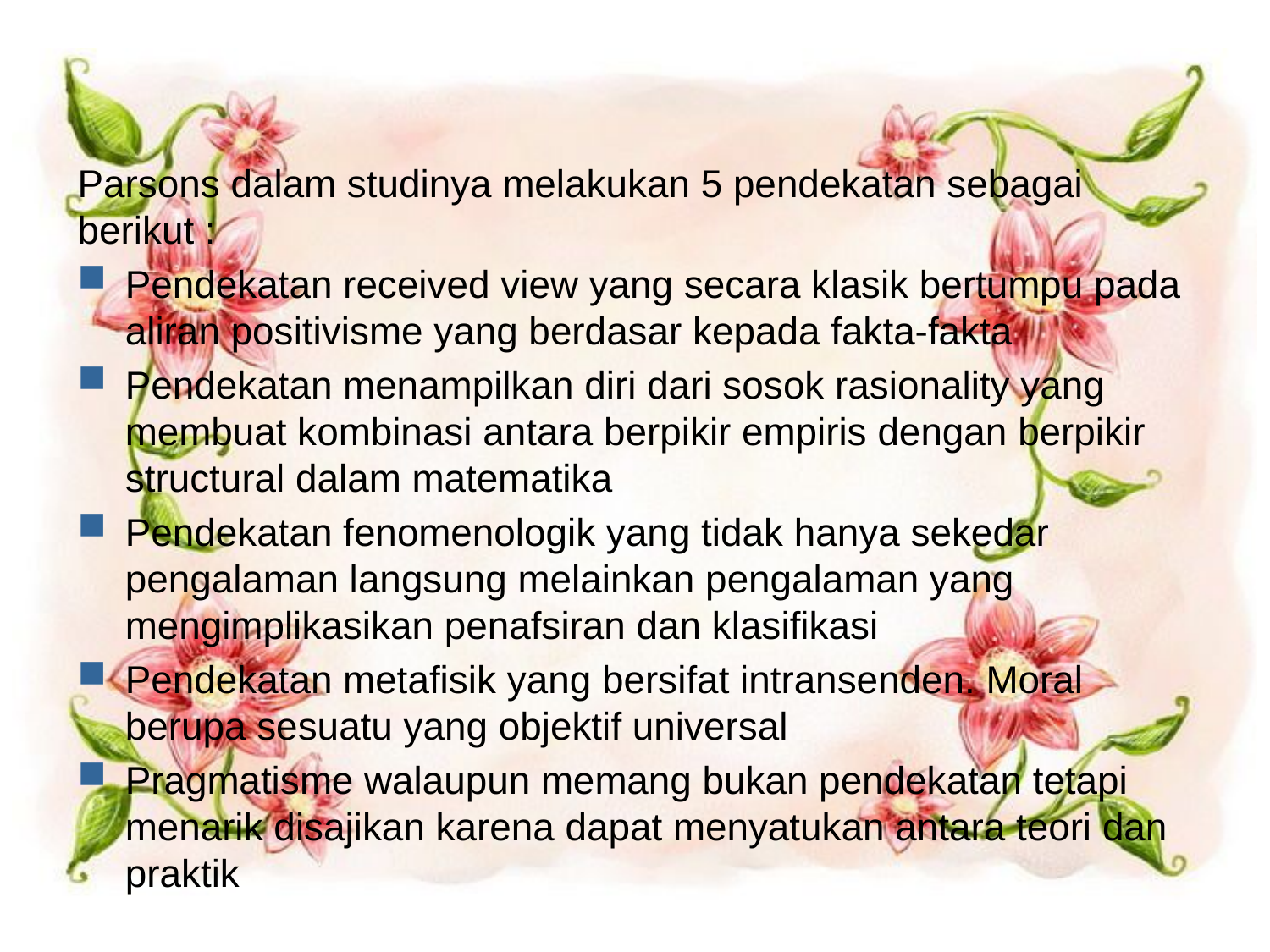

#
Parsons dalam studinya melakukan 5 pendekatan sebagai berikut :
Pendekatan received view yang secara klasik bertumpu pada aliran positivisme yang berdasar kepada fakta-fakta
Pendekatan menampilkan diri dari sosok rasionality yang membuat kombinasi antara berpikir empiris dengan berpikir structural dalam matematika
Pendekatan fenomenologik yang tidak hanya sekedar pengalaman langsung melainkan pengalaman yang mengimplikasikan penafsiran dan klasifikasi
Pendekatan metafisik yang bersifat intransenden. Moral berupa sesuatu yang objektif universal
Pragmatisme walaupun memang bukan pendekatan tetapi menarik disajikan karena dapat menyatukan antara teori dan praktik